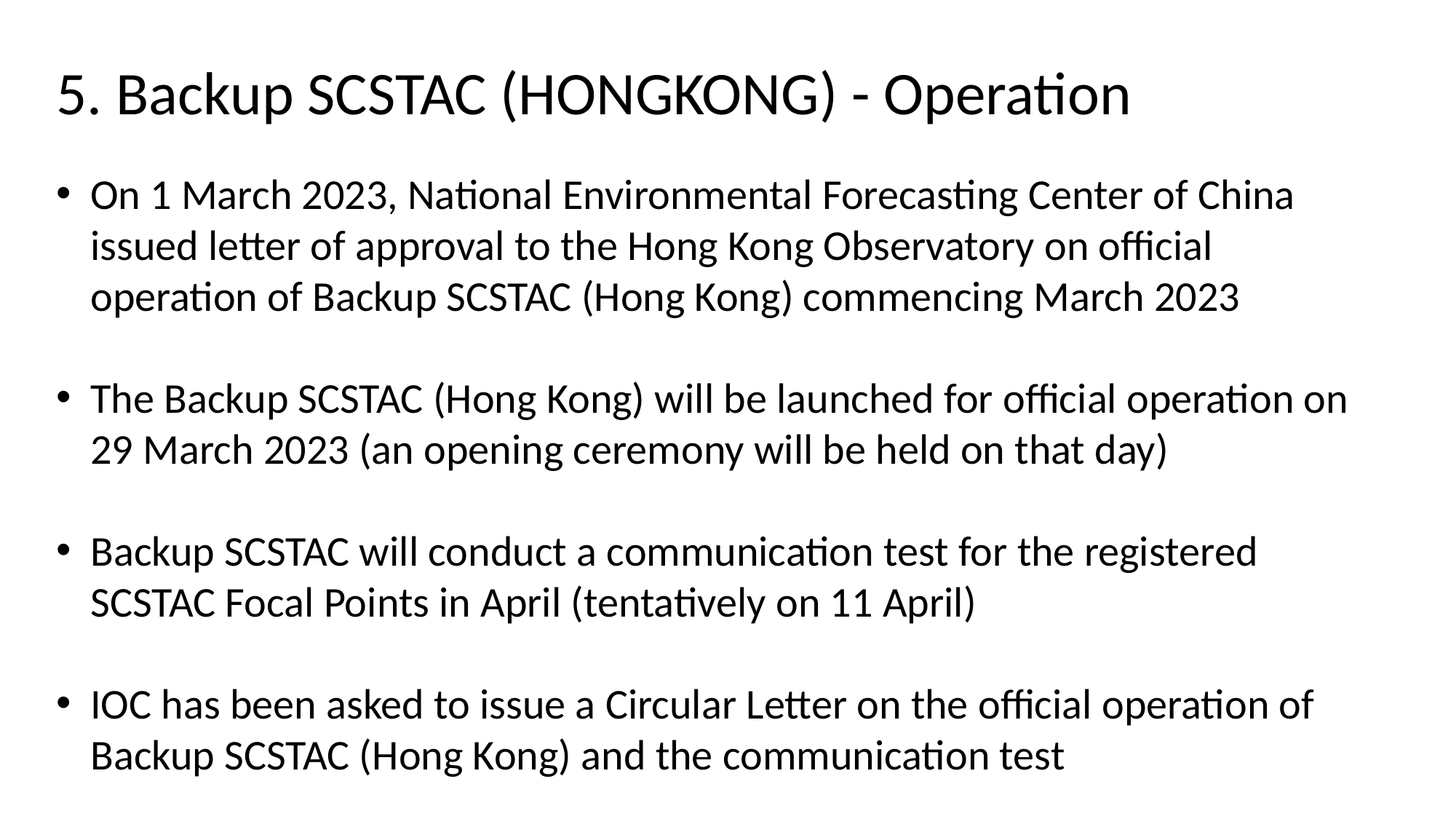

5. Backup SCSTAC (HONGKONG) - Operation
On 1 March 2023, National Environmental Forecasting Center of China issued letter of approval to the Hong Kong Observatory on official operation of Backup SCSTAC (Hong Kong) commencing March 2023

The Backup SCSTAC (Hong Kong) will be launched for official operation on 29 March 2023 (an opening ceremony will be held on that day)

Backup SCSTAC will conduct a communication test for the registered SCSTAC Focal Points in April (tentatively on 11 April)

IOC has been asked to issue a Circular Letter on the official operation of Backup SCSTAC (Hong Kong) and the communication test